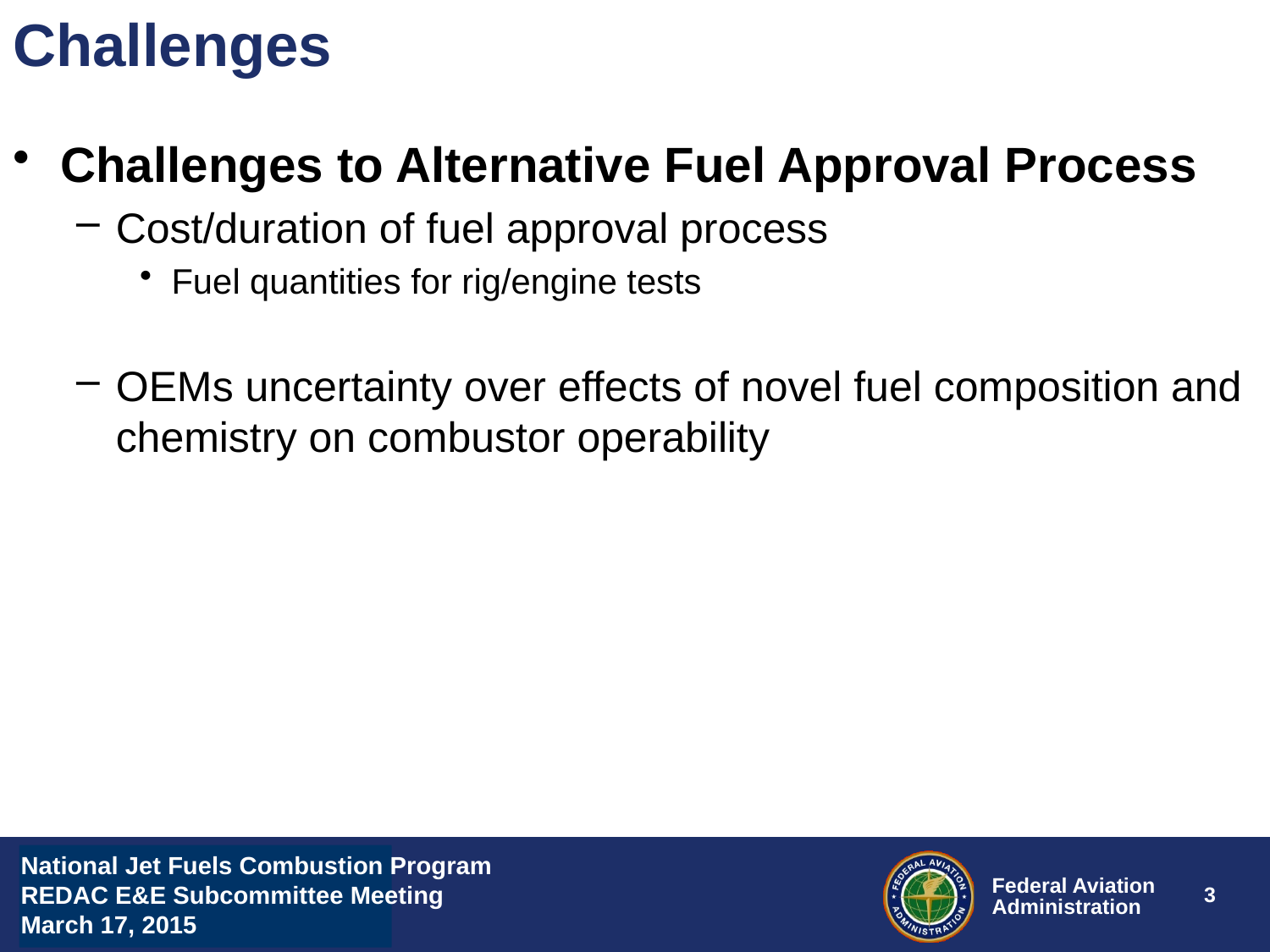

# Challenges
Challenges to Alternative Fuel Approval Process
Cost/duration of fuel approval process
Fuel quantities for rig/engine tests

OEMs uncertainty over effects of novel fuel composition and chemistry on combustor operability